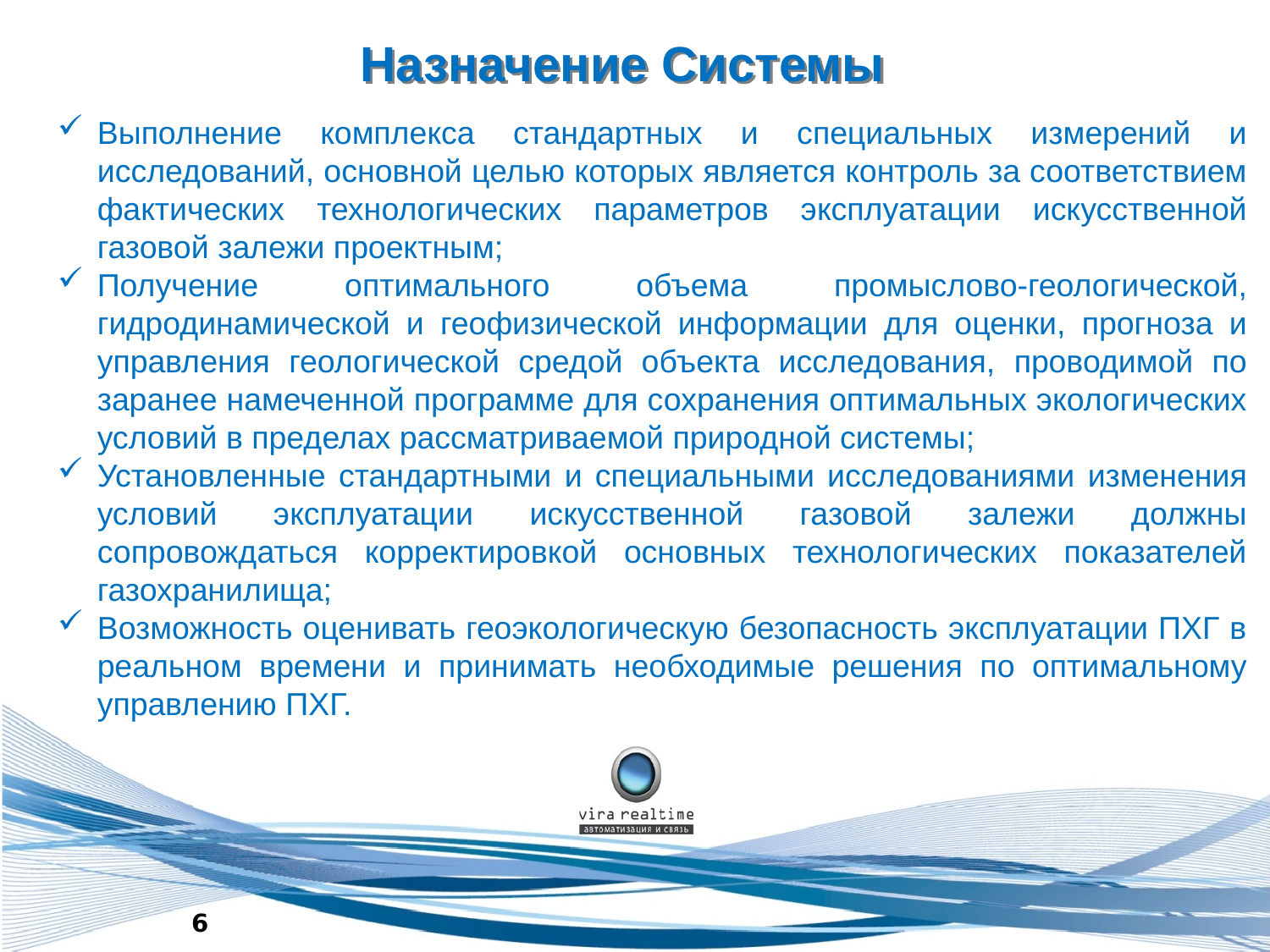

Назначение Системы
Выполнение комплекса стандартных и специальных измерений и исследований, основной целью которых является контроль за соответствием фактических технологических параметров эксплуатации искусственной газовой залежи проектным;
Получение оптимального объема промыслово-геологической, гидродинамической и геофизической информации для оценки, прогноза и управления геологической средой объекта исследования, проводимой по заранее намеченной программе для сохранения оптимальных экологических условий в пределах рассматриваемой природной системы;
Установленные стандартными и специальными исследованиями изменения условий эксплуатации искусственной газовой залежи должны сопровождаться корректировкой основных технологических показателей газохранилища;
Возможность оценивать геоэкологическую безопасность эксплуатации ПХГ в реальном времени и принимать необходимые решения по оптимальному управлению ПХГ.

6